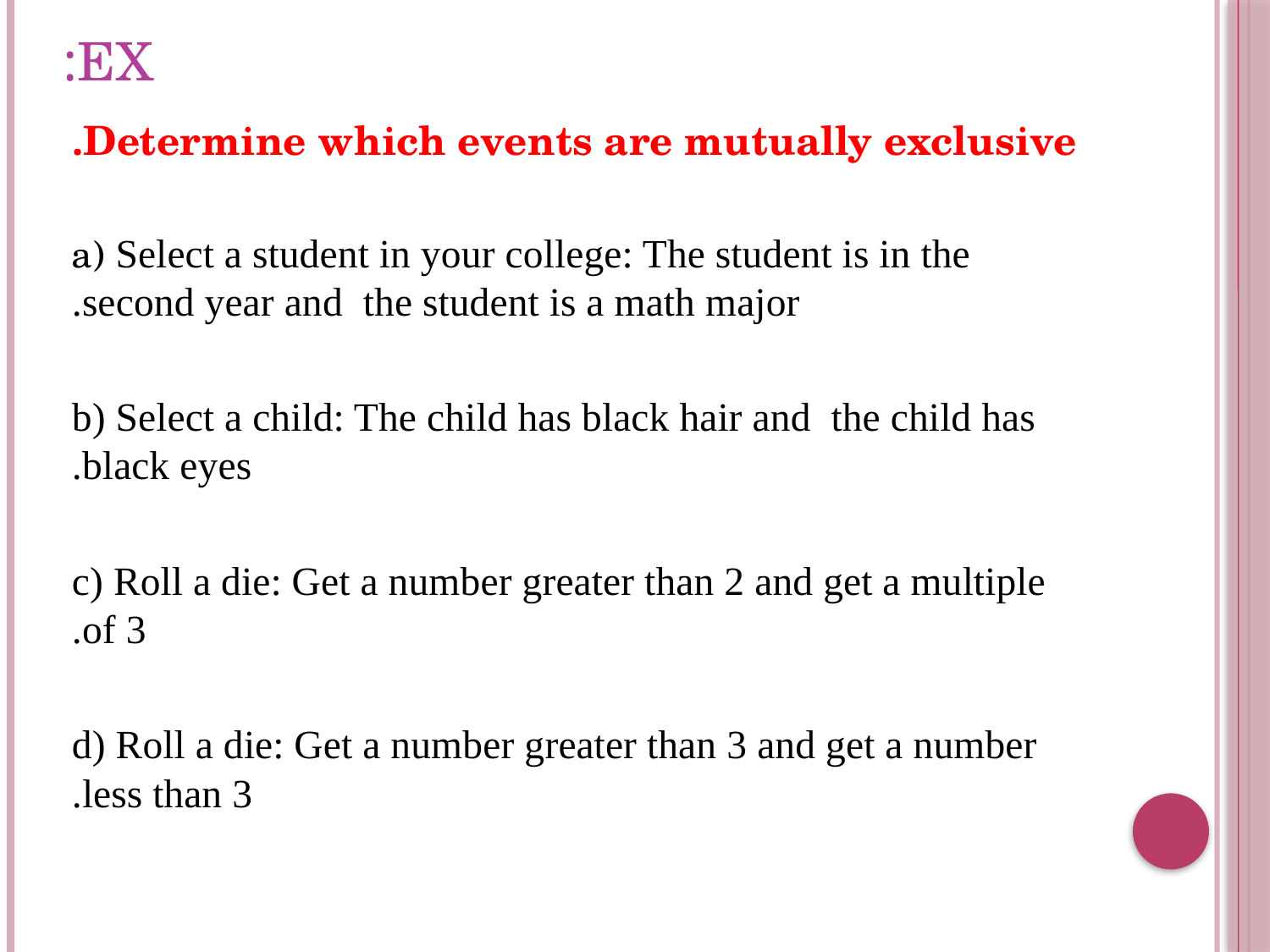

# Ex:
Determine which events are mutually exclusive.

a) Select a student in your college: The student is in the second year and  the student is a math major.

b) Select a child: The child has black hair and  the child has black eyes.

c) Roll a die: Get a number greater than 2 and get a multiple of 3.

d) Roll a die: Get a number greater than 3 and get a number less than 3.